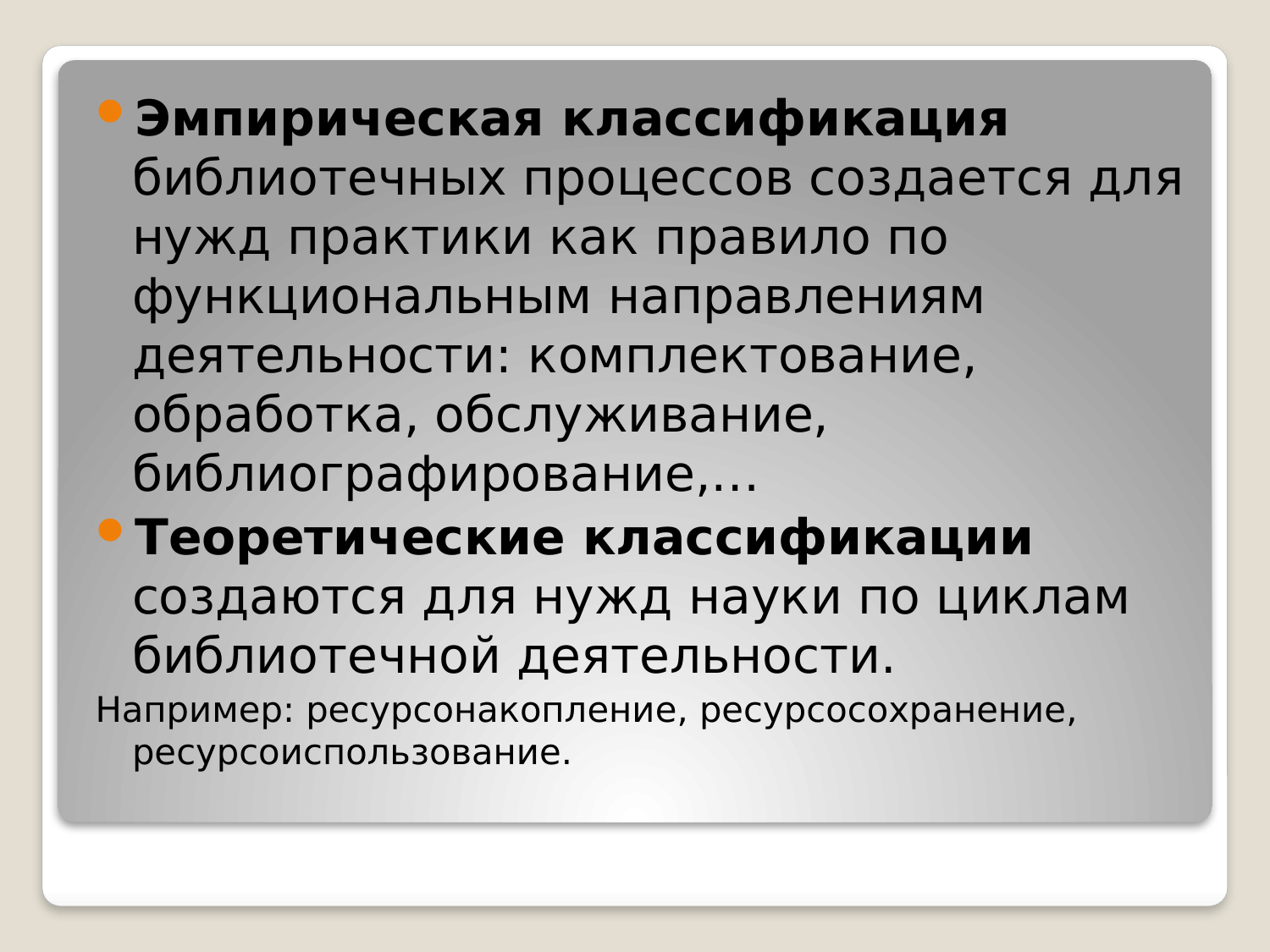

Эмпирическая классификация библиотечных процессов создается для нужд практики как правило по функциональным направлениям деятельности: комплектование, обработка, обслуживание, библиографирование,…
Теоретические классификации создаются для нужд науки по циклам библиотечной деятельности.
Например: ресурсонакопление, ресурсосохранение, ресурсоиспользование.